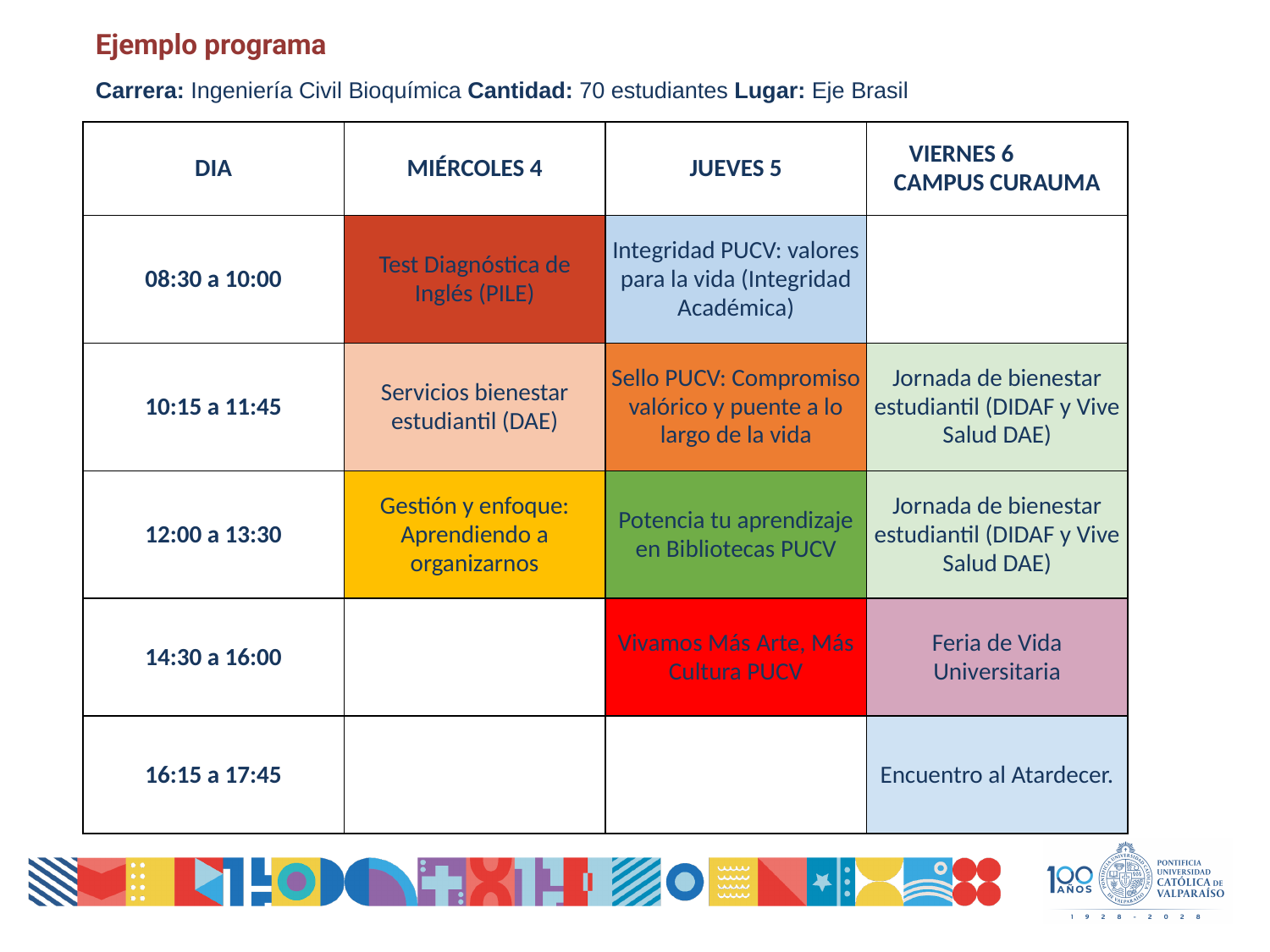

Ejemplo programa
Carrera: Ingeniería Civil Bioquímica Cantidad: 70 estudiantes Lugar: Eje Brasil
| DIA | MIÉRCOLES 4 | JUEVES 5 | VIERNES 6 CAMPUS CURAUMA |
| --- | --- | --- | --- |
| 08:30 a 10:00 | Test Diagnóstica de Inglés (PILE) | Integridad PUCV: valores para la vida (Integridad Académica) |  |
| 10:15 a 11:45 | Servicios bienestar estudiantil (DAE) | Sello PUCV: Compromiso valórico y puente a lo largo de la vida | Jornada de bienestar estudiantil (DIDAF y Vive Salud DAE) |
| 12:00 a 13:30 | Gestión y enfoque: Aprendiendo a organizarnos | Potencia tu aprendizaje en Bibliotecas PUCV | Jornada de bienestar estudiantil (DIDAF y Vive Salud DAE) |
| 14:30 a 16:00 |  | Vivamos Más Arte, Más Cultura PUCV | Feria de Vida Universitaria |
| 16:15 a 17:45 |  |  | Encuentro al Atardecer. |